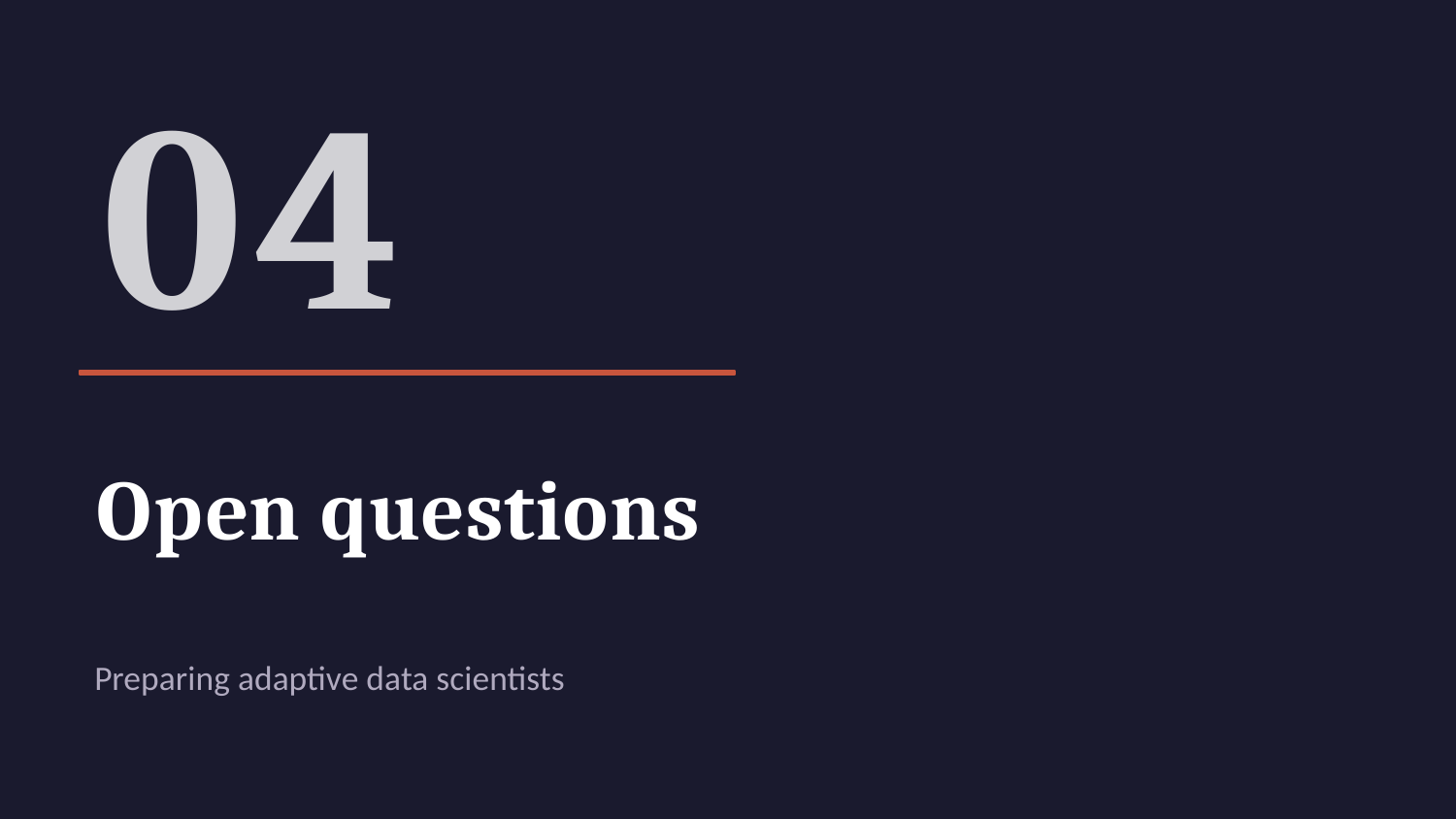

04

Open questions
Preparing adaptive data scientists